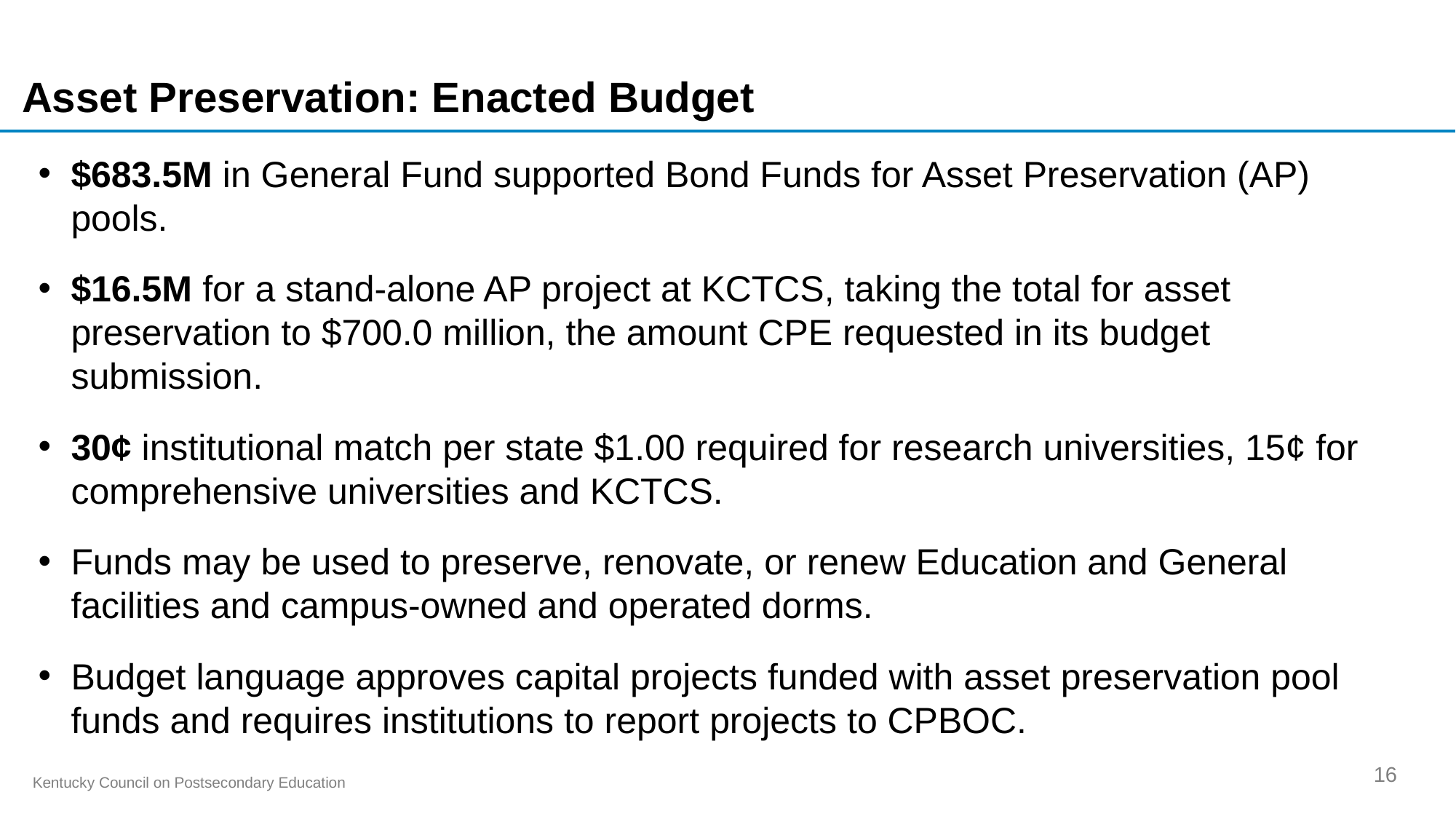

# Asset Preservation: Enacted Budget
$683.5M in General Fund supported Bond Funds for Asset Preservation (AP) pools.
$16.5M for a stand-alone AP project at KCTCS, taking the total for asset preservation to $700.0 million, the amount CPE requested in its budget submission.
30¢ institutional match per state $1.00 required for research universities, 15¢ for comprehensive universities and KCTCS.
Funds may be used to preserve, renovate, or renew Education and General facilities and campus-owned and operated dorms.
Budget language approves capital projects funded with asset preservation pool funds and requires institutions to report projects to CPBOC.

16